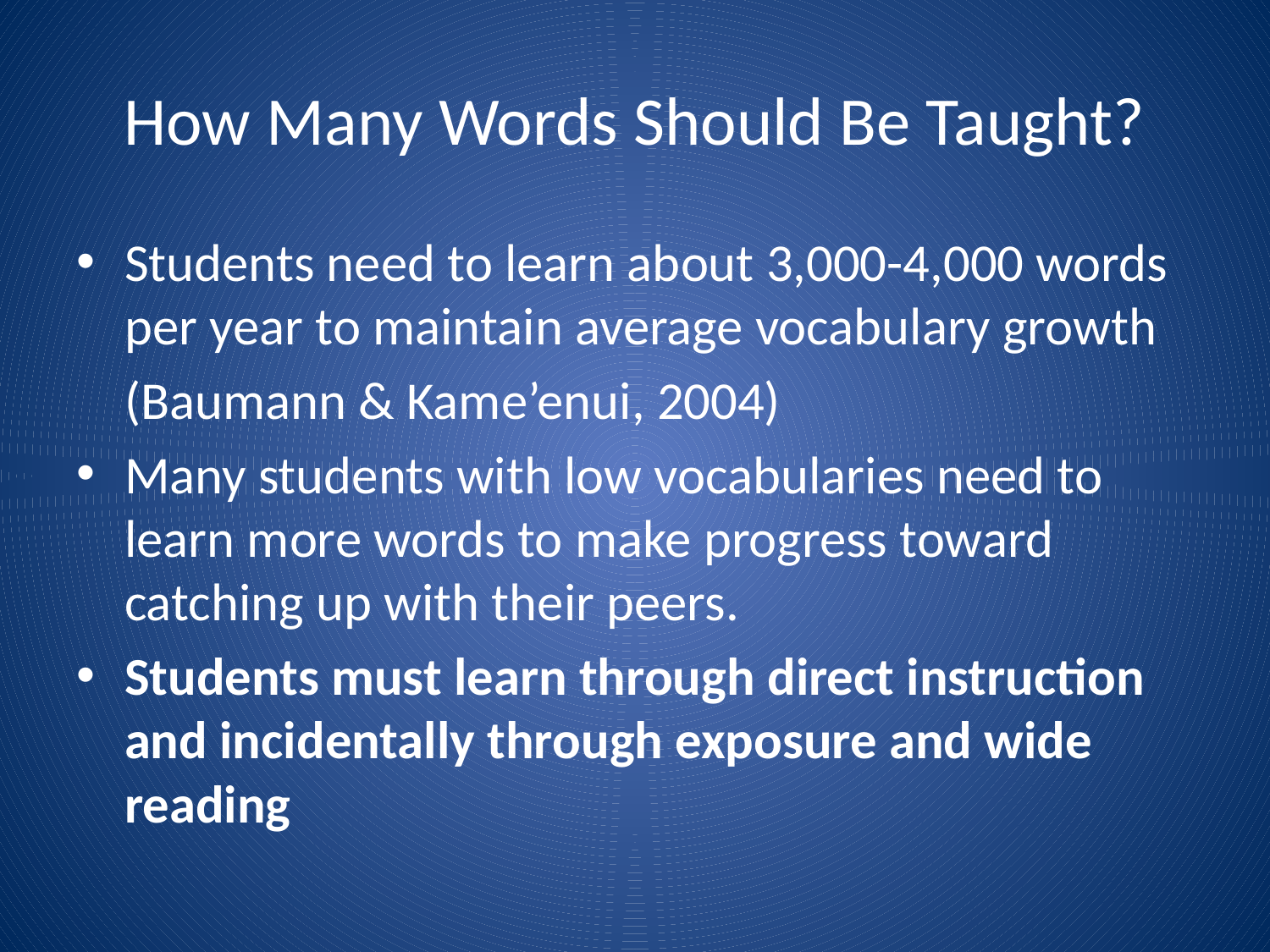

# How Many Words Should Be Taught?
Students need to learn about 3,000-4,000 words per year to maintain average vocabulary growth
				(Baumann & Kame’enui, 2004)
Many students with low vocabularies need to learn more words to make progress toward catching up with their peers.
Students must learn through direct instruction and incidentally through exposure and wide reading